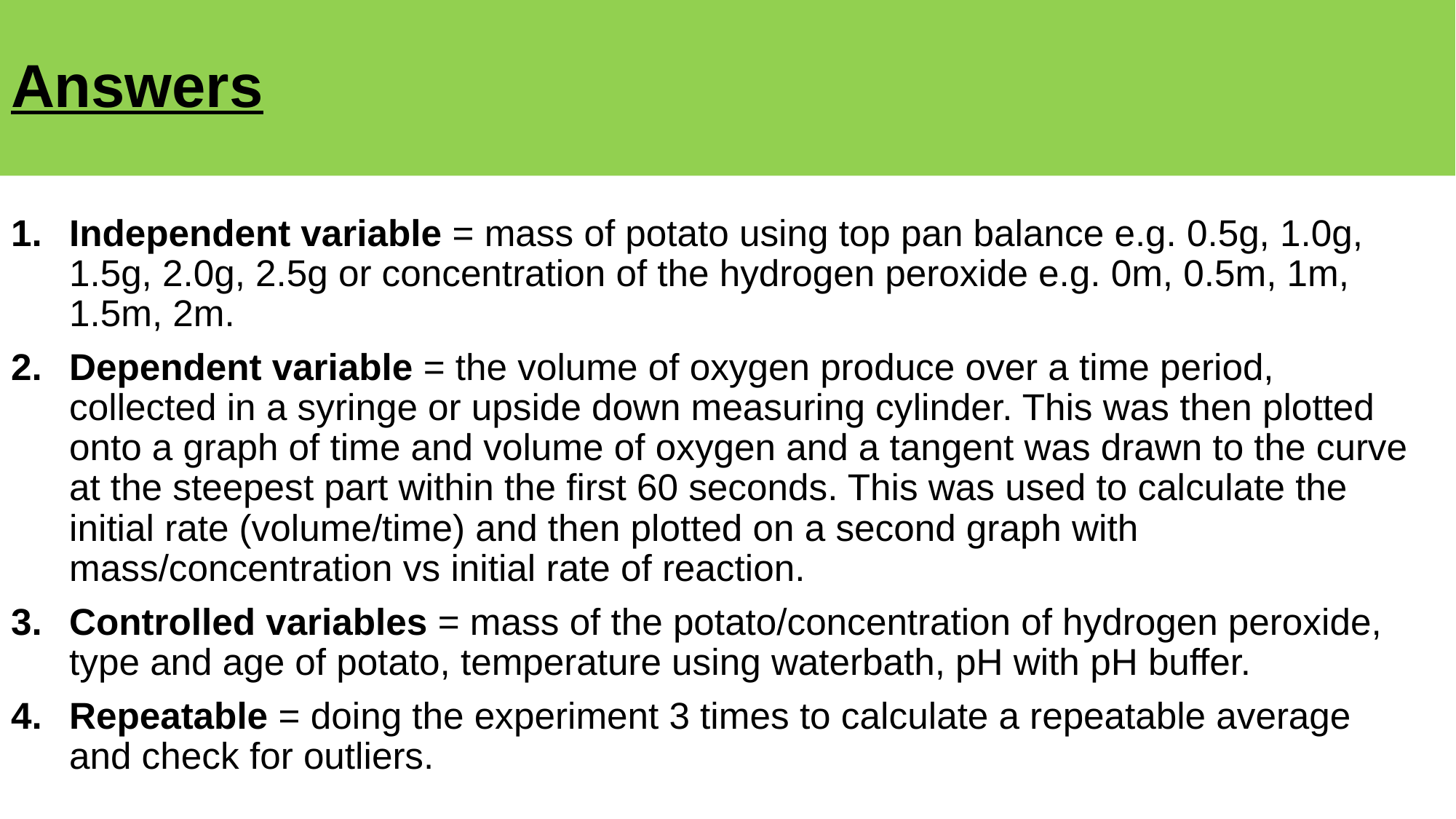

# Answers
Independent variable = mass of potato using top pan balance e.g. 0.5g, 1.0g, 1.5g, 2.0g, 2.5g or concentration of the hydrogen peroxide e.g. 0m, 0.5m, 1m, 1.5m, 2m.
Dependent variable = the volume of oxygen produce over a time period, collected in a syringe or upside down measuring cylinder. This was then plotted onto a graph of time and volume of oxygen and a tangent was drawn to the curve at the steepest part within the first 60 seconds. This was used to calculate the initial rate (volume/time) and then plotted on a second graph with mass/concentration vs initial rate of reaction.
Controlled variables = mass of the potato/concentration of hydrogen peroxide, type and age of potato, temperature using waterbath, pH with pH buffer.
Repeatable = doing the experiment 3 times to calculate a repeatable average and check for outliers.